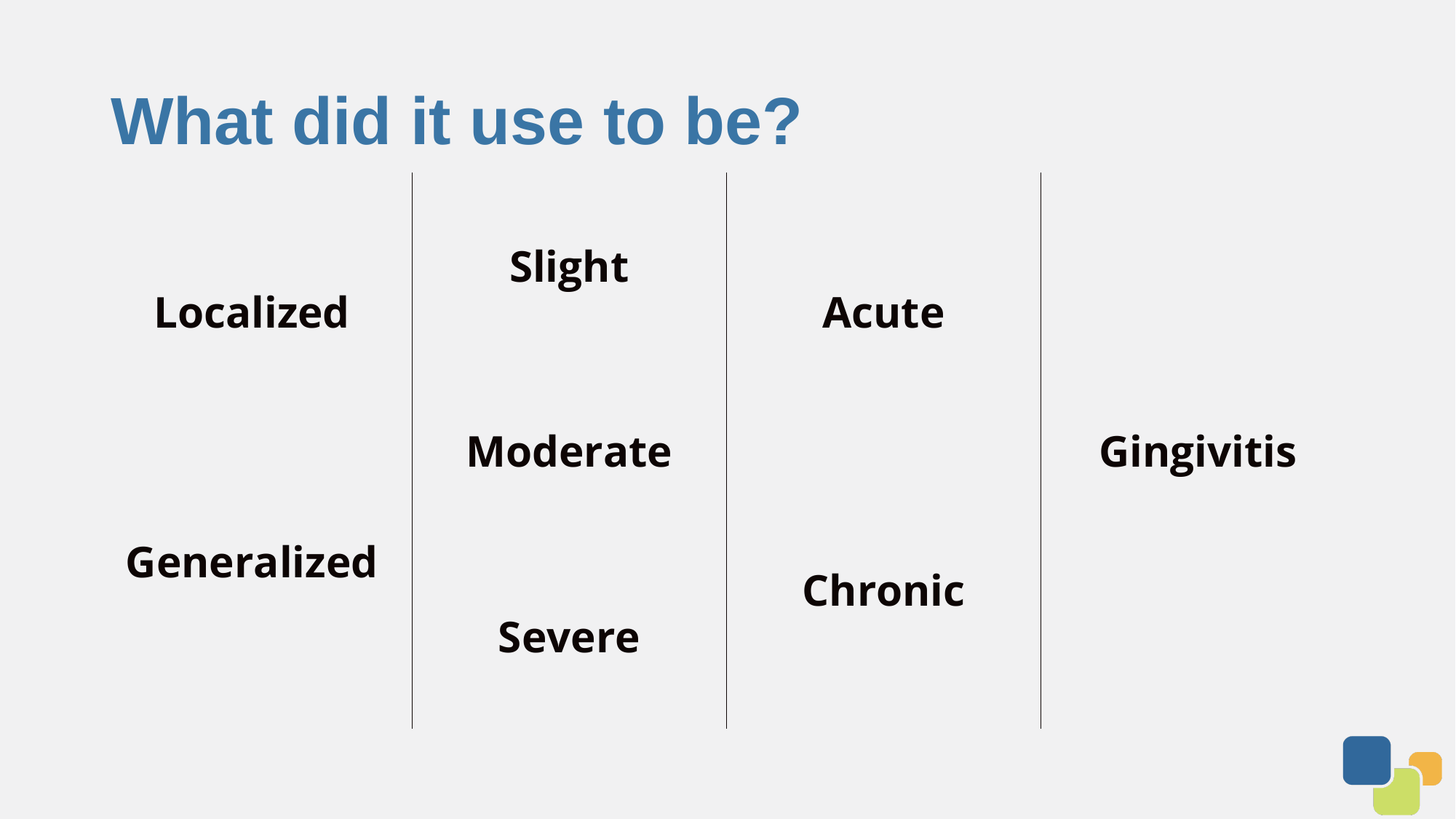

# What did it use to be?
| Localized | Slight | Acute | Gingivitis |
| --- | --- | --- | --- |
|  | Moderate |  |  |
| Generalized |  | Chronic |  |
|  | Severe |  |  |